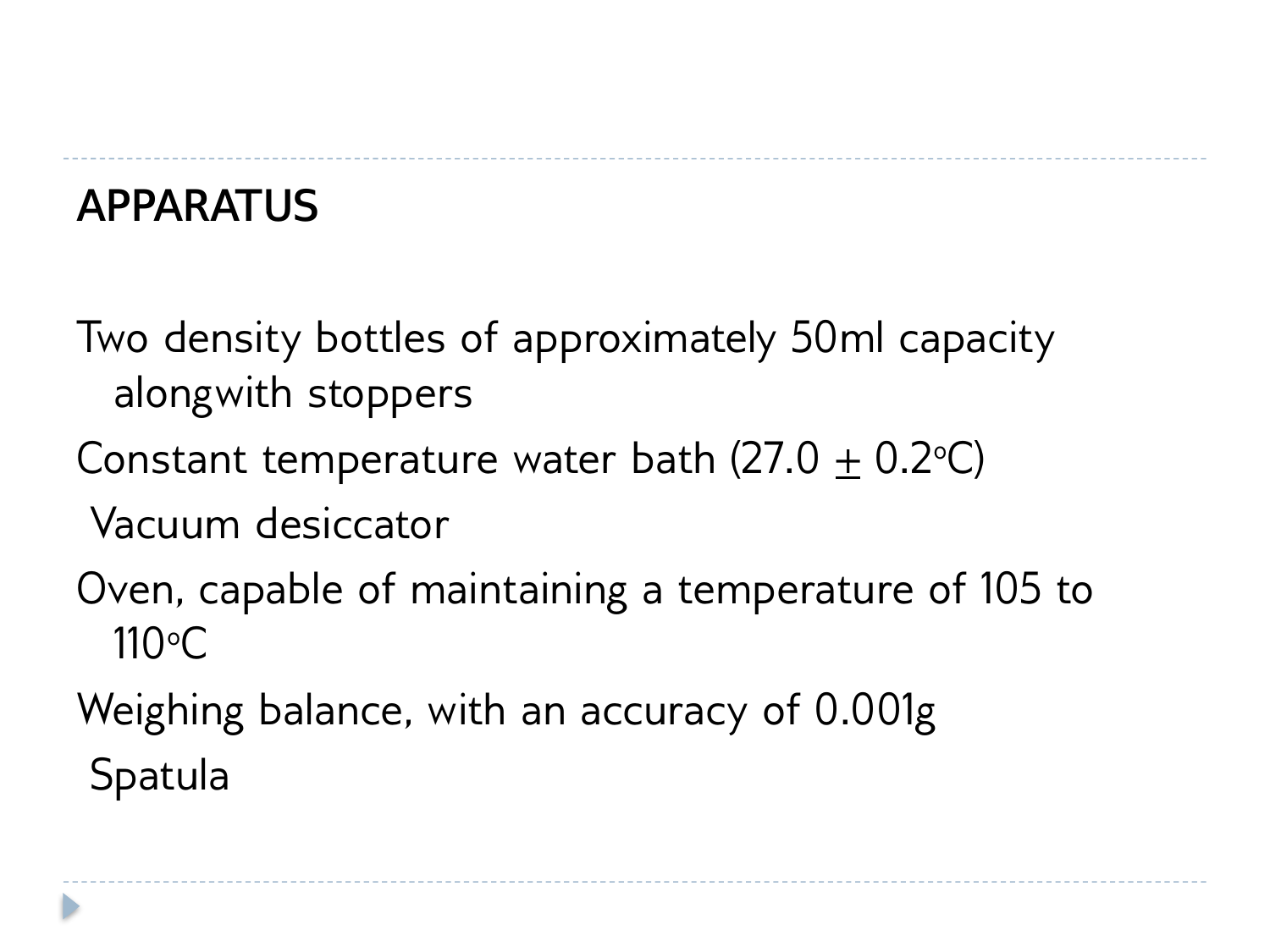

APPARATUS

Two density bottles of approximately 50ml capacity alongwith stoppers
Constant temperature water bath (27.0 + 0.2oC)
 Vacuum desiccator
Oven, capable of maintaining a temperature of 105 to 110oC
Weighing balance, with an accuracy of 0.001g
 Spatula